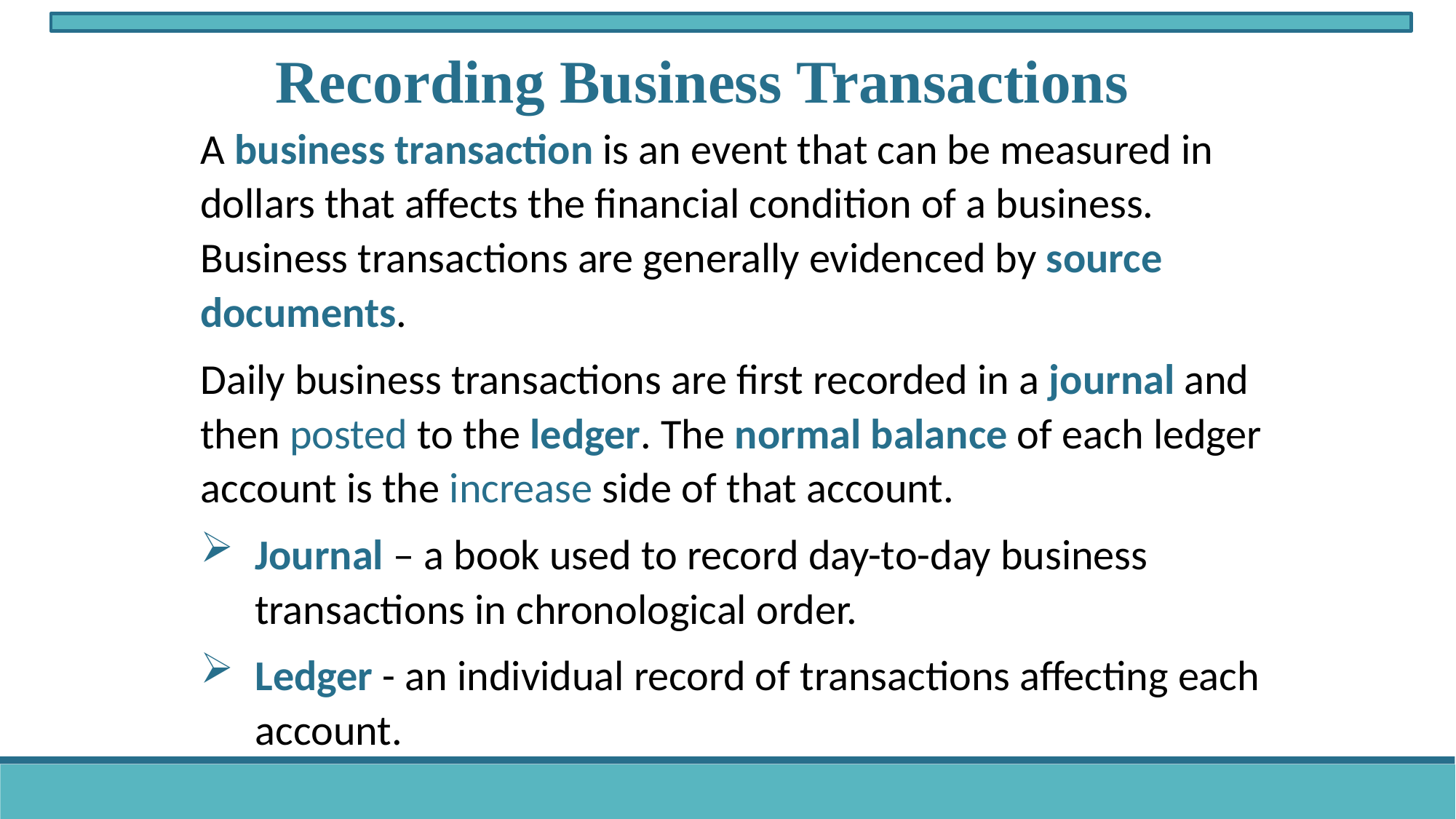

Recording Business Transactions
A business transaction is an event that can be measured in dollars that affects the financial condition of a business. Business transactions are generally evidenced by source documents.
Daily business transactions are first recorded in a journal and then posted to the ledger. The normal balance of each ledger account is the increase side of that account.
Journal – a book used to record day-to-day business transactions in chronological order.
Ledger - an individual record of transactions affecting each account.